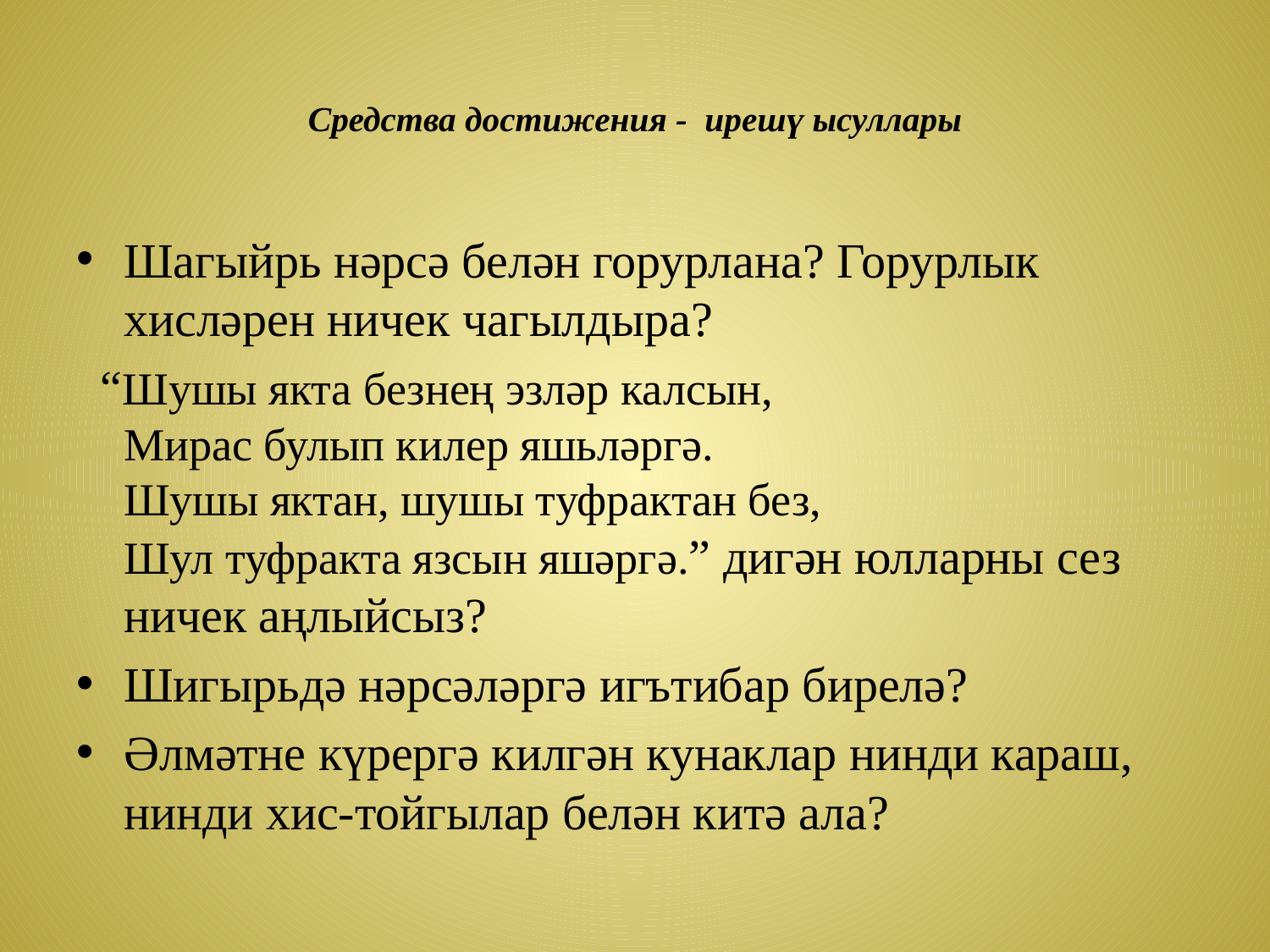

# Средства достижения -  ирешү ысуллары
Шагыйрь нәрсә белән горурлана? Горурлык хисләрен ничек чагылдыра?
  “Шушы якта безнең эзләр калсын,
Мирас булып килер яшьләргә.
Шушы яктан, шушы туфрактан без,
Шул туфракта язсын яшәргә.” дигән юлларны сез ничек аңлыйсыз?
Шигырьдә нәрсәләргә игътибар бирелә?
Әлмәтне күрергә килгән кунаклар нинди караш, нинди хис-тойгылар белән китә ала?